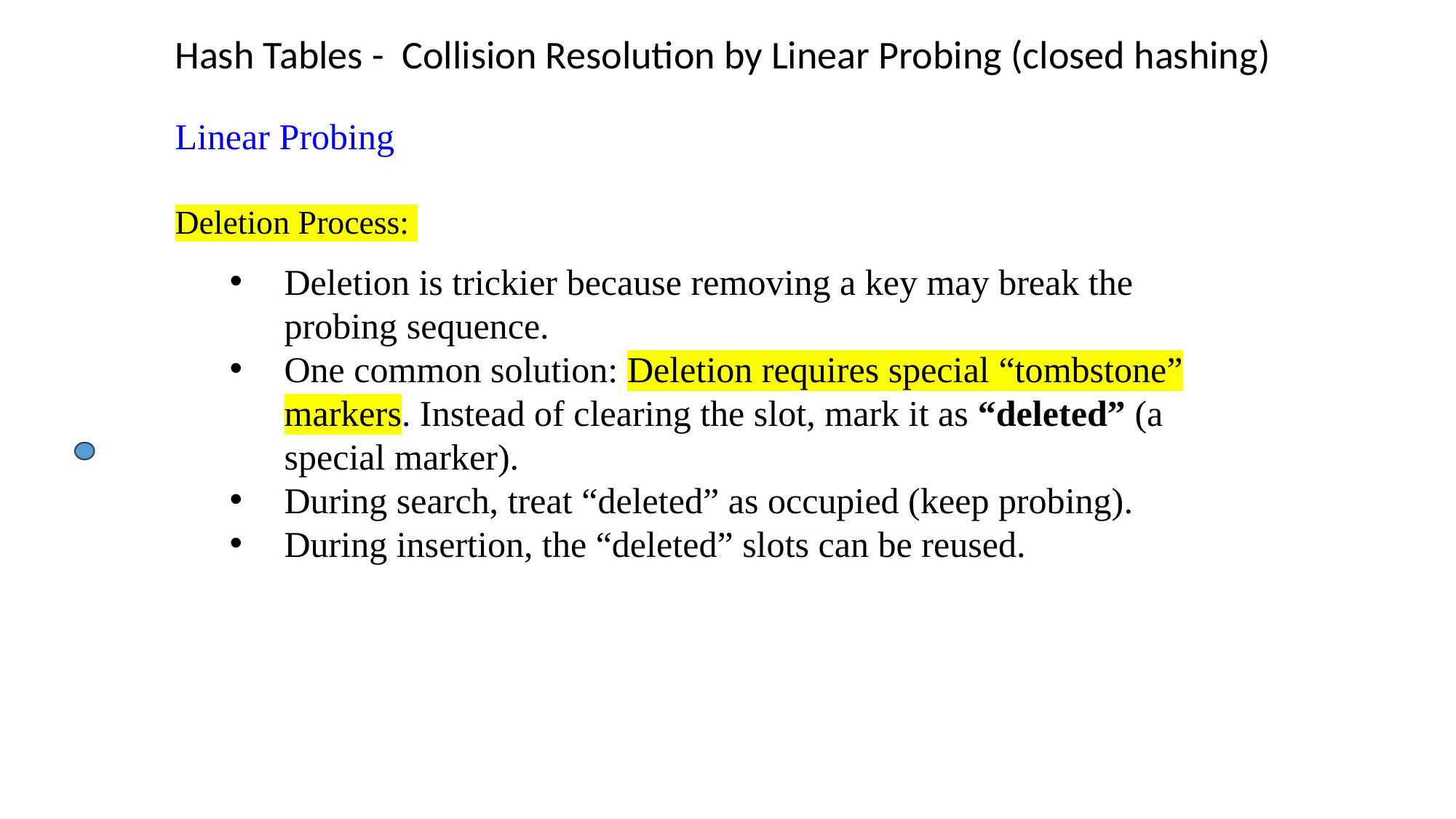

Hash Tables -  Collision Resolution by Linear Probing (closed hashing)
Linear Probing

Deletion Process:
Deletion is trickier because removing a key may break the probing sequence.
One common solution: Deletion requires special “tombstone” markers. Instead of clearing the slot, mark it as “deleted” (a special marker).
During search, treat “deleted” as occupied (keep probing).
During insertion, the “deleted” slots can be reused.